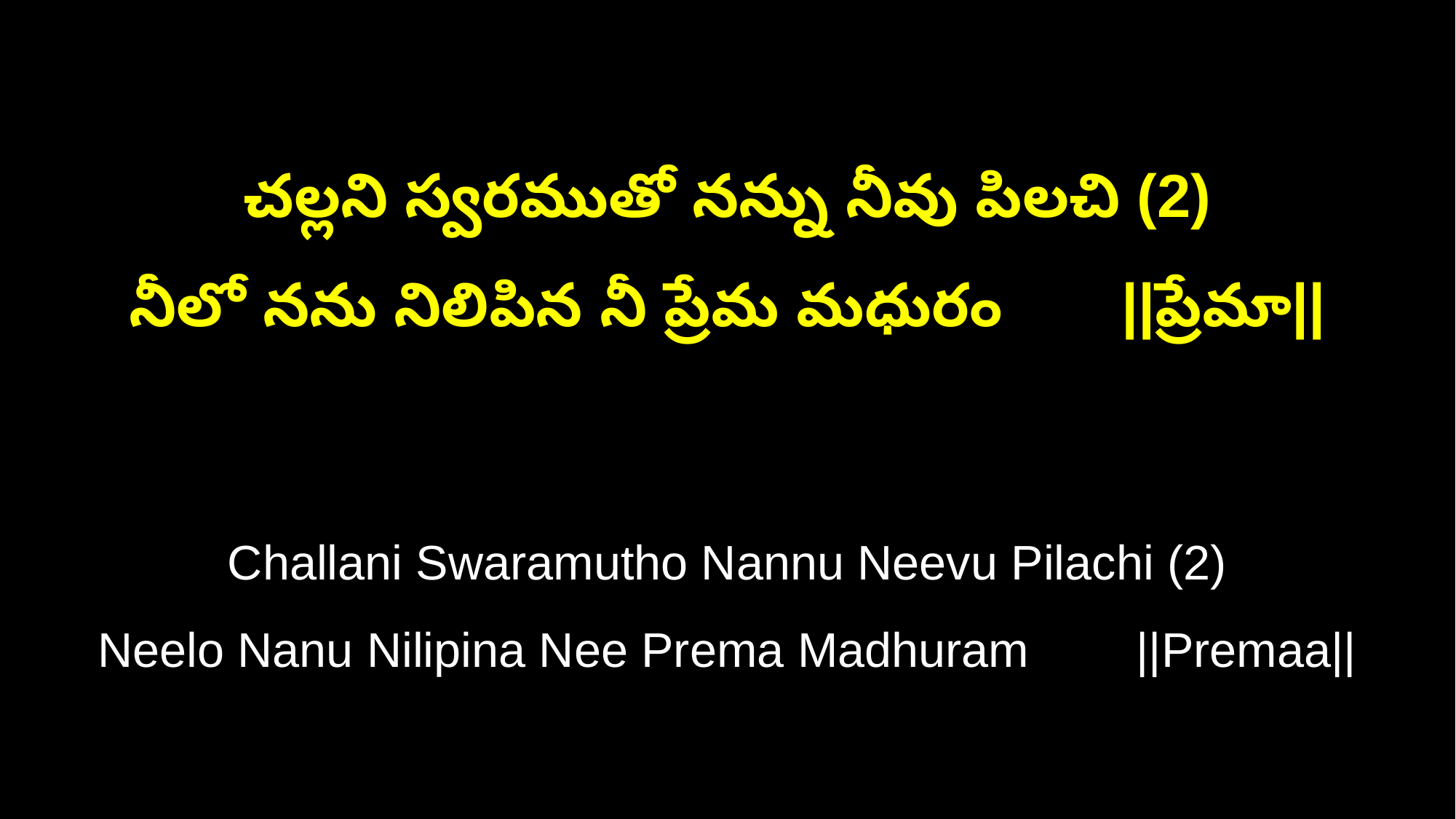

చల్లని స్వరముతో నన్ను నీవు పిలచి (2)
నీలో నను నిలిపిన నీ ప్రేమ మధురం       ||ప్రేమా||
Challani Swaramutho Nannu Neevu Pilachi (2)
Neelo Nanu Nilipina Nee Prema Madhuram        ||Premaa||